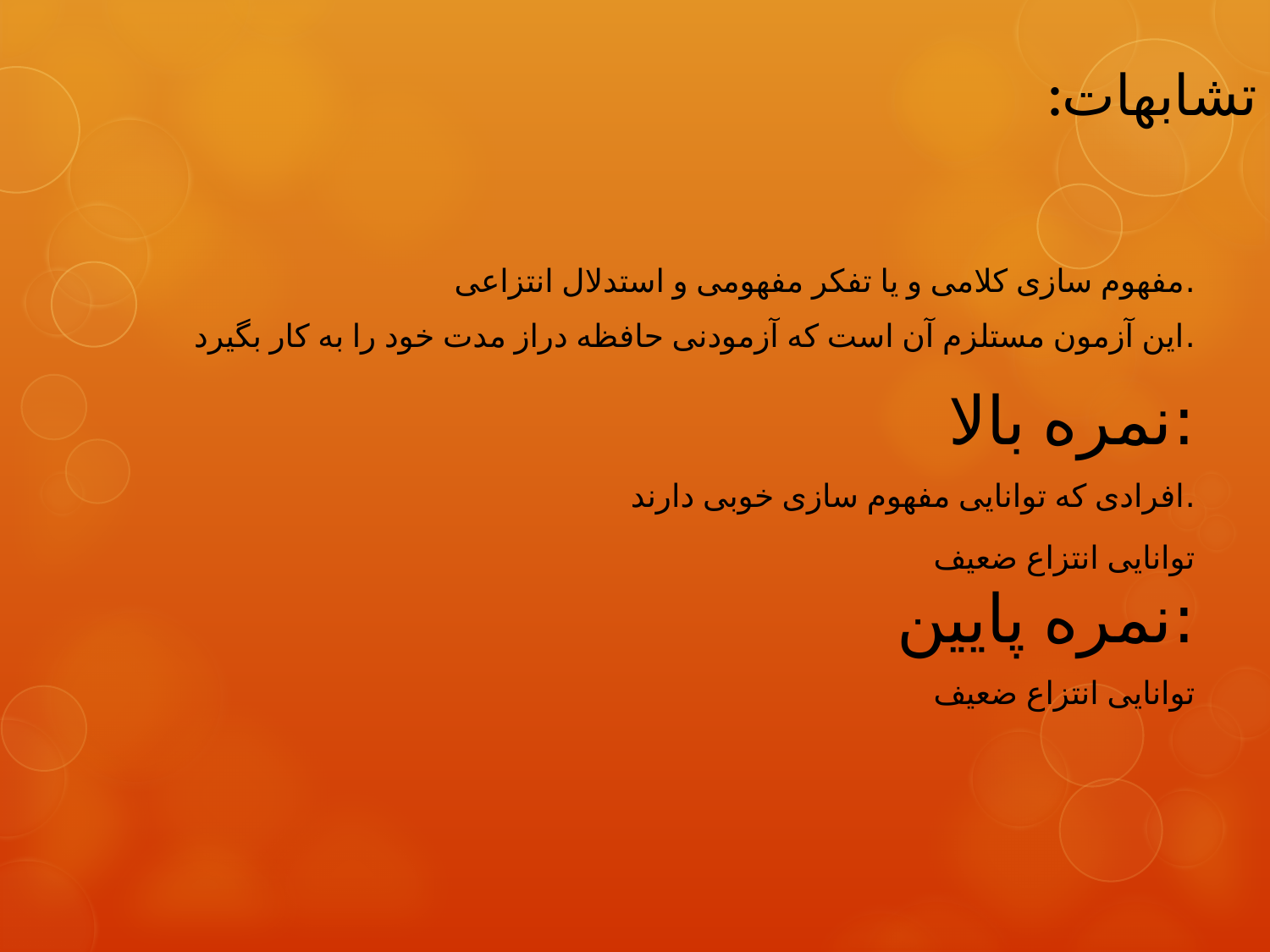

# تشابهات:
مفهوم سازی کلامی و یا تفکر مفهومی و استدلال انتزاعی.
این آزمون مستلزم آن است که آزمودنی حافظه دراز مدت خود را به کار بگیرد.
نمره بالا:
افرادی که توانایی مفهوم سازی خوبی دارند.
توانایی انتزاع ضعیف
نمره پایین:
توانایی انتزاع ضعیف